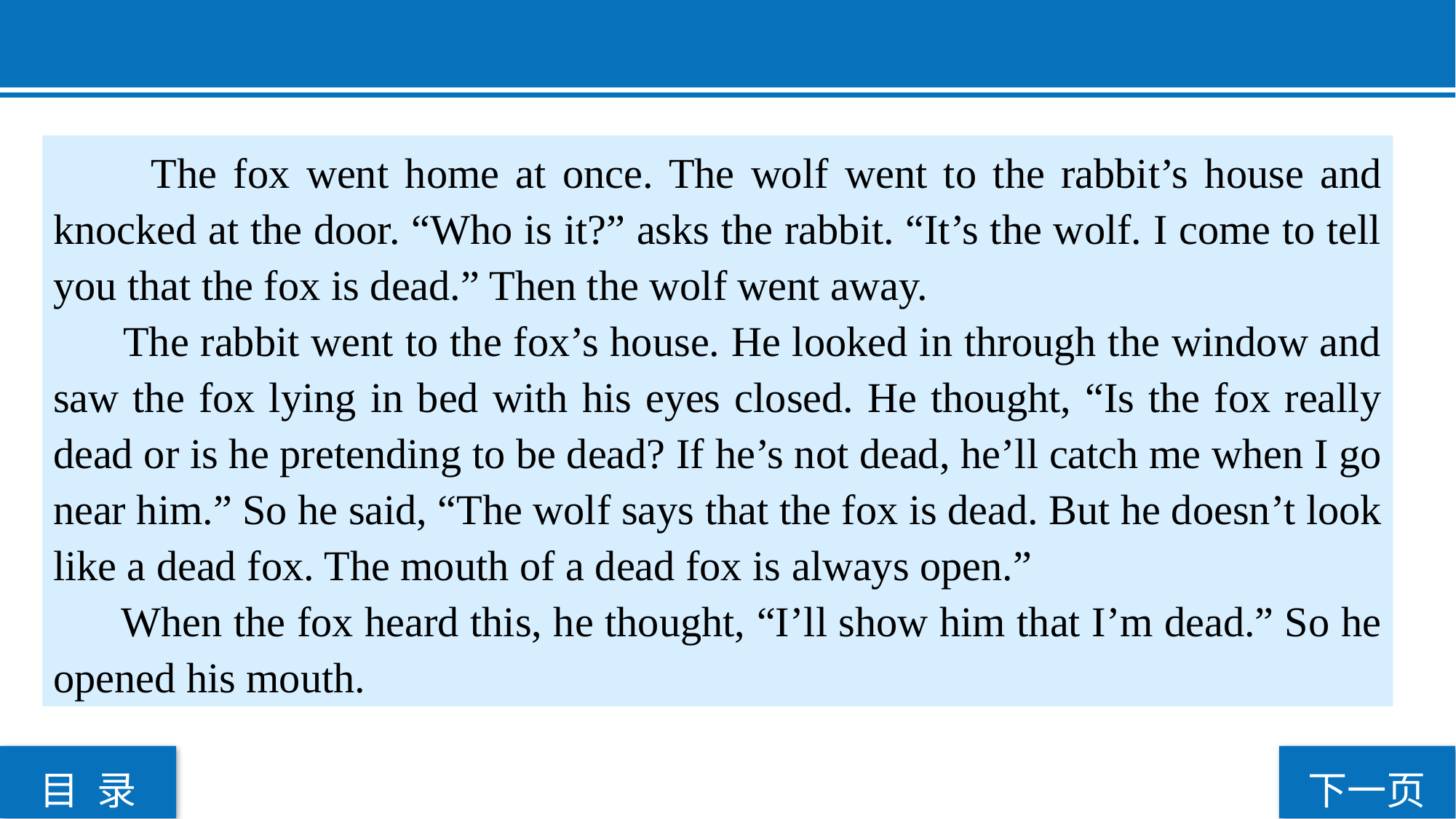

The fox went home at once. The wolf went to the rabbit’s house and knocked at the door. “Who is it?” asks the rabbit. “It’s the wolf. I come to tell you that the fox is dead.” Then the wolf went away.
      The rabbit went to the fox’s house. He looked in through the window and saw the fox lying in bed with his eyes closed. He thought, “Is the fox really dead or is he pretending to be dead? If he’s not dead, he’ll catch me when I go near him.” So he said, “The wolf says that the fox is dead. But he doesn’t look like a dead fox. The mouth of a dead fox is always open.”
      When the fox heard this, he thought, “I’ll show him that I’m dead.” So he opened his mouth.